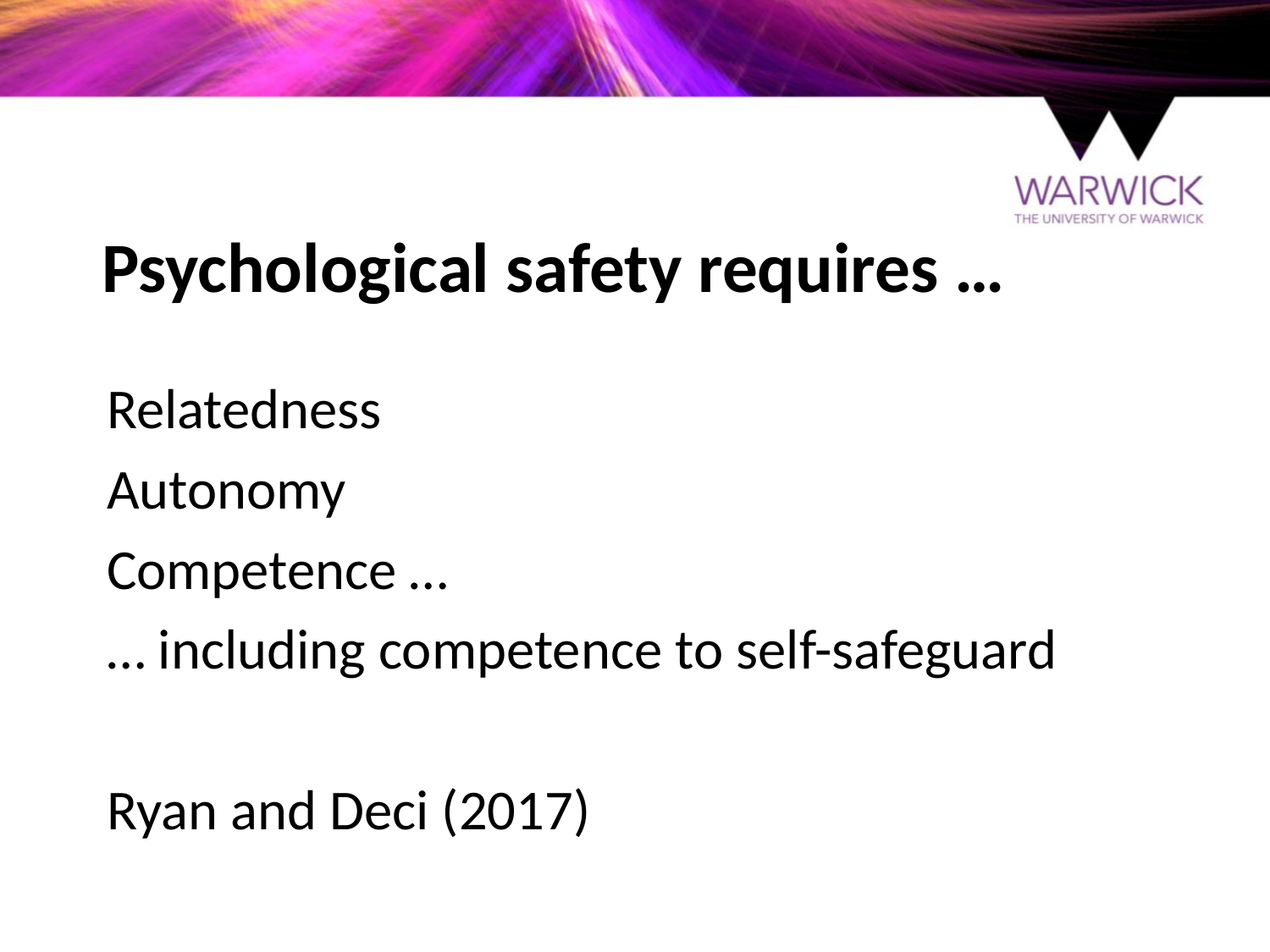

# Psychological safety requires …
Relatedness
Autonomy
Competence …
… including competence to self-safeguard

Ryan and Deci (2017)